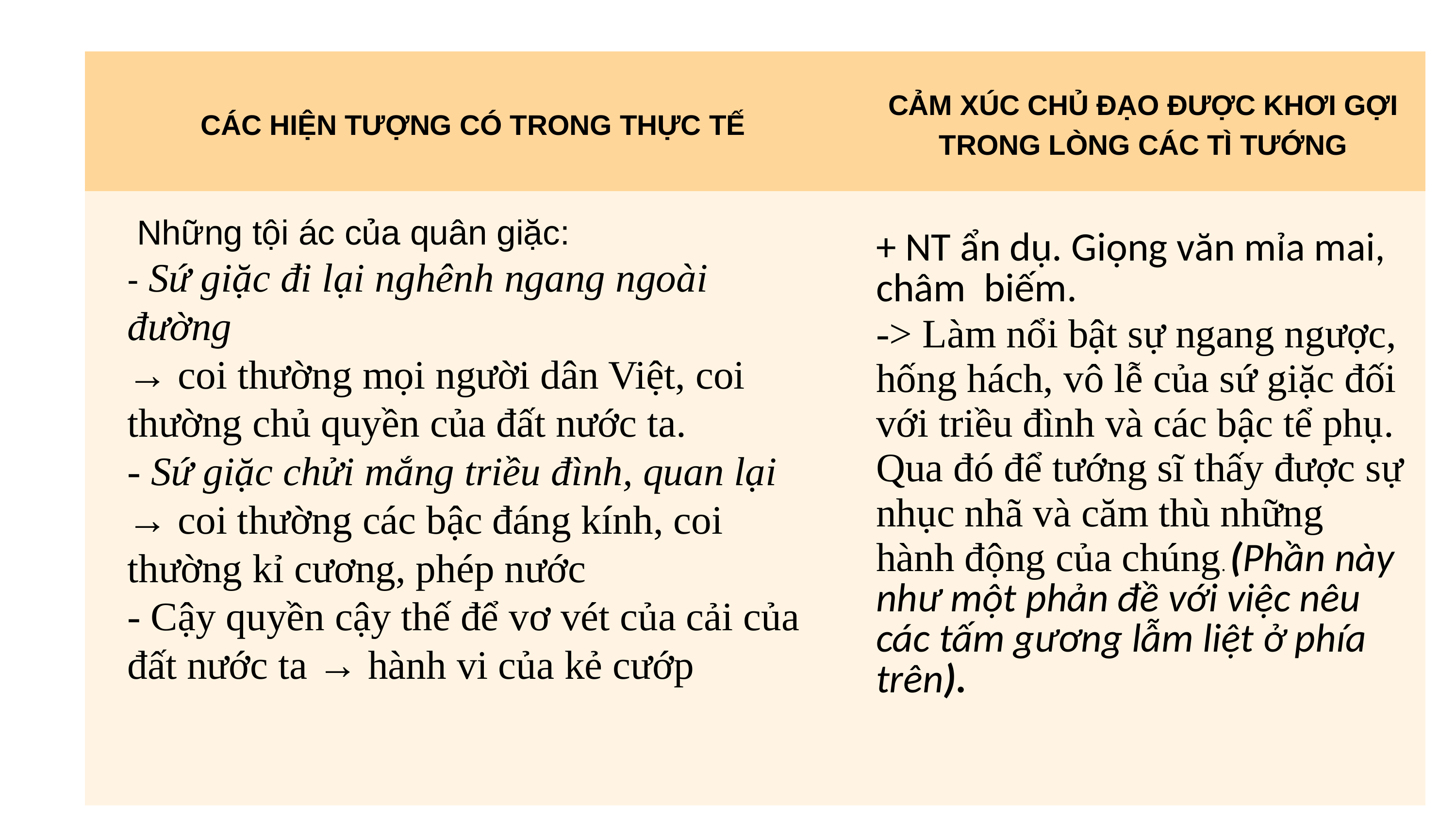

| CÁC HIỆN TƯỢNG CÓ TRONG THỰC TẾ | CẢM XÚC CHỦ ĐẠO ĐƯỢC KHƠI GỢI TRONG LÒNG CÁC TÌ TƯỚNG |
| --- | --- |
|  | + NT ẩn dụ. Giọng văn mỉa mai, châm biếm. -> Làm nổi bật sự ngang ngược, hống hách, vô lễ của sứ giặc đối với triều đình và các bậc tể phụ. Qua đó để tướng sĩ thấy được sự nhục nhã và căm thù những hành động của chúng. (Phần này như một phản đề với việc nêu các tấm gương lẫm liệt ở phía trên). |
 Những tội ác của quân giặc:
- Sứ giặc đi lại nghênh ngang ngoài đường
→ coi thường mọi người dân Việt, coi thường chủ quyền của đất nước ta.
- Sứ giặc chửi mắng triều đình, quan lại → coi thường các bậc đáng kính, coi thường kỉ cương, phép nước
- Cậy quyền cậy thế để vơ vét của cải của đất nước ta → hành vi của kẻ cướp